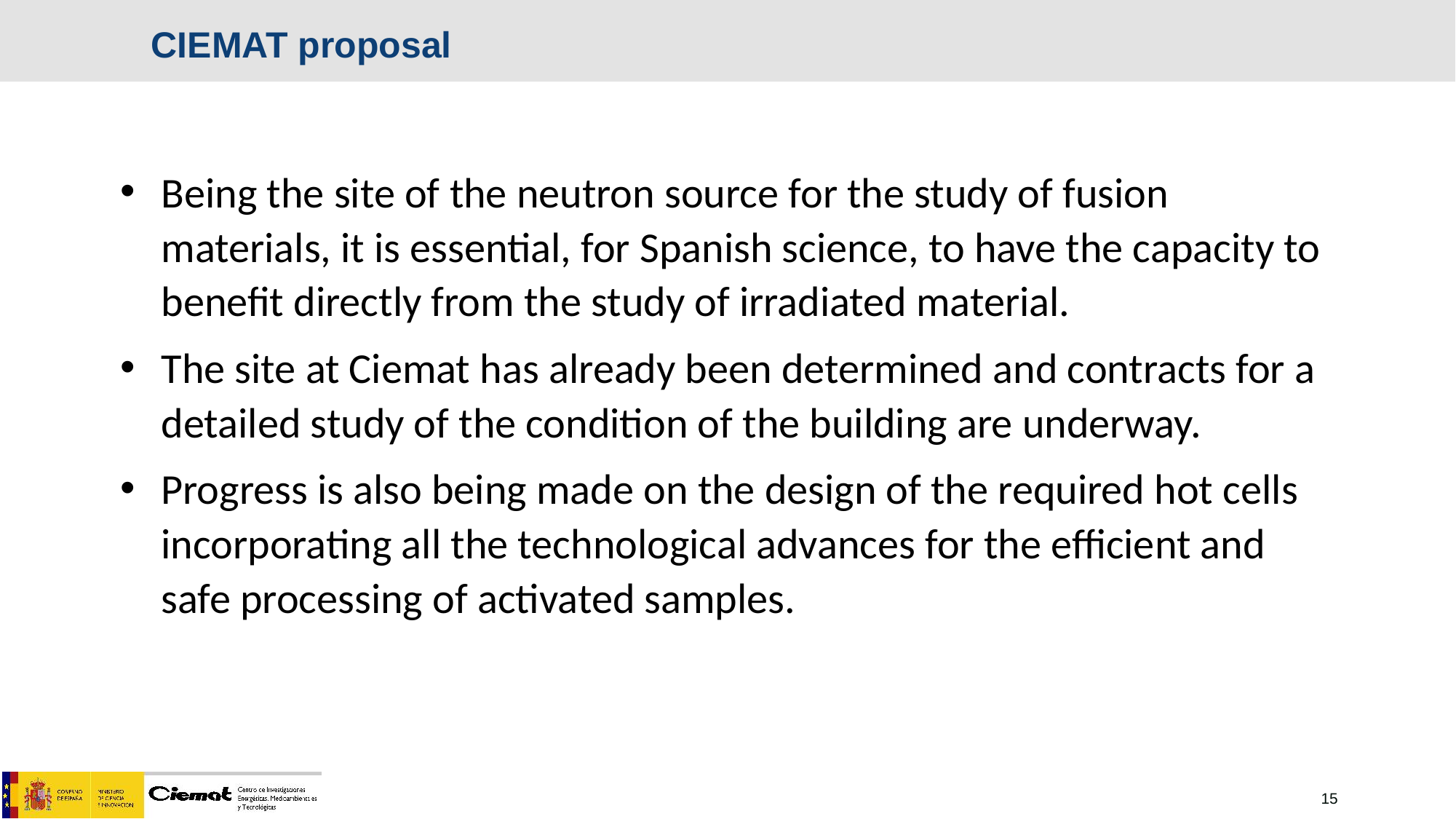

CIEMAT proposal
Being the site of the neutron source for the study of fusion materials, it is essential, for Spanish science, to have the capacity to benefit directly from the study of irradiated material.
The site at Ciemat has already been determined and contracts for a  detailed study of the condition of the building are underway.
Progress is also being made on the design of the required hot cells incorporating all the technological advances for the efficient and safe processing of activated samples.